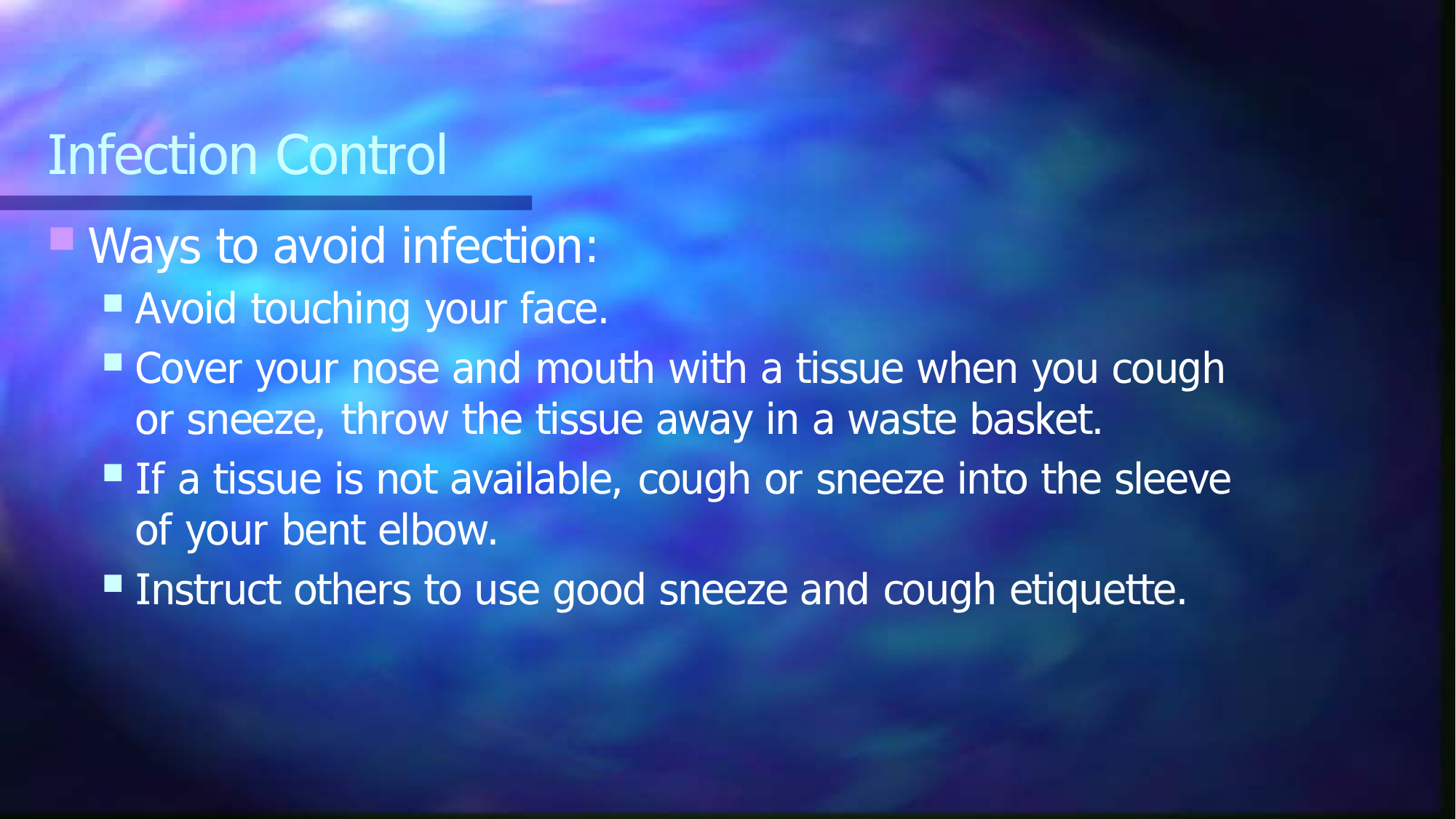

# Infection Control
Ways to avoid infection:
Avoid touching your face.
Cover your nose and mouth with a tissue when you cough or sneeze, throw the tissue away in a waste basket.
If a tissue is not available, cough or sneeze into the sleeve of your bent elbow.
Instruct others to use good sneeze and cough etiquette.